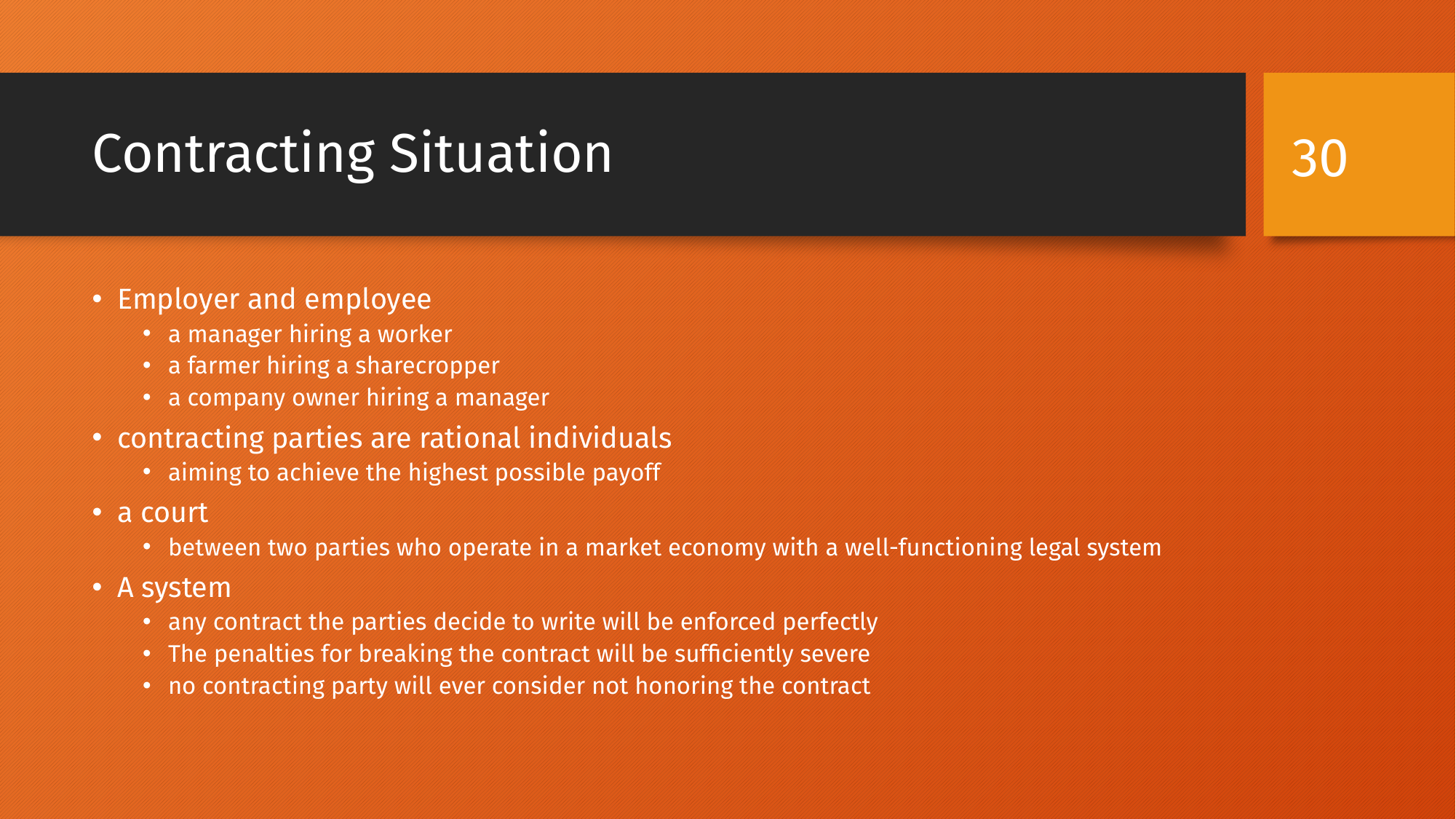

30
# Contracting Situation
Employer and employee
a manager hiring a worker
a farmer hiring a sharecropper
a company owner hiring a manager
contracting parties are rational individuals
aiming to achieve the highest possible payoff
a court
between two parties who operate in a market economy with a well-functioning legal system
A system
any contract the parties decide to write will be enforced perfectly
The penalties for breaking the contract will be sufficiently severe
no contracting party will ever consider not honoring the contract